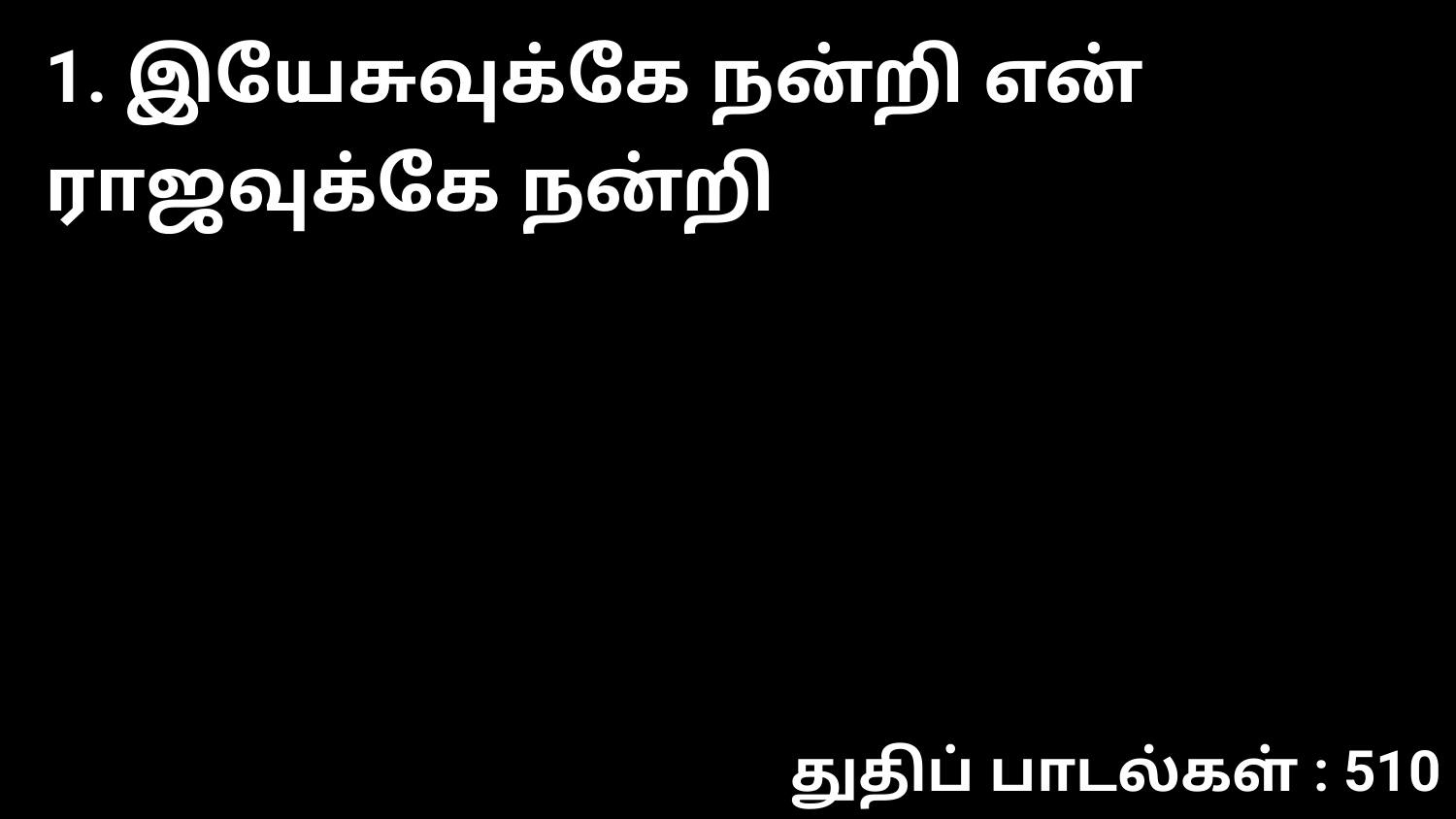

1. இயேசுவுக்கே நன்றி என் ராஜவுக்கே நன்றி
துதிப் பாடல்கள் : 510